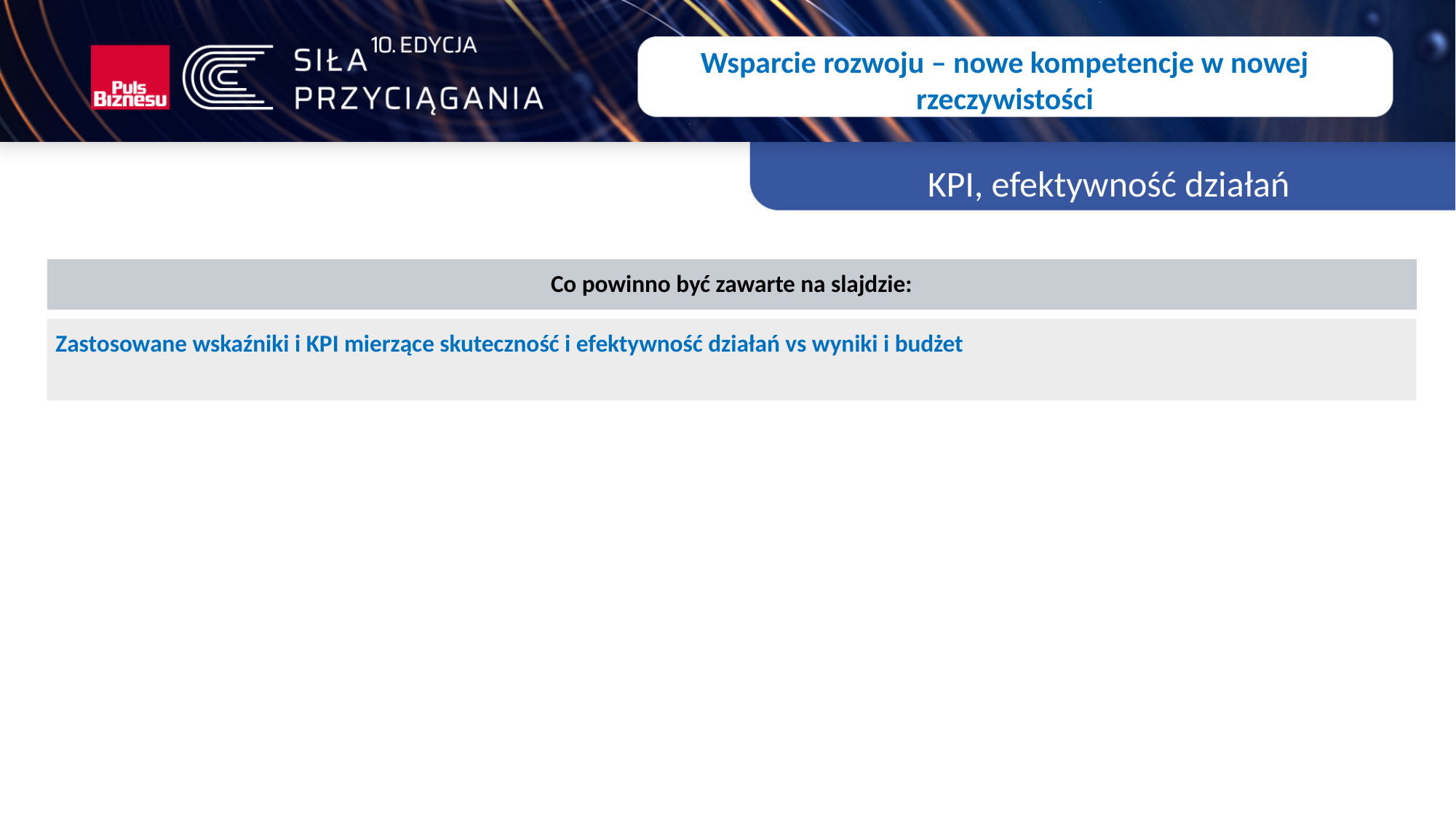

Wsparcie rozwoju – nowe kompetencje w nowej rzeczywistości
KPI, efektywność działań
Co powinno być zawarte na slajdzie:
Zastosowane wskaźniki i KPI mierzące skuteczność i efektywność działań vs wyniki i budżet